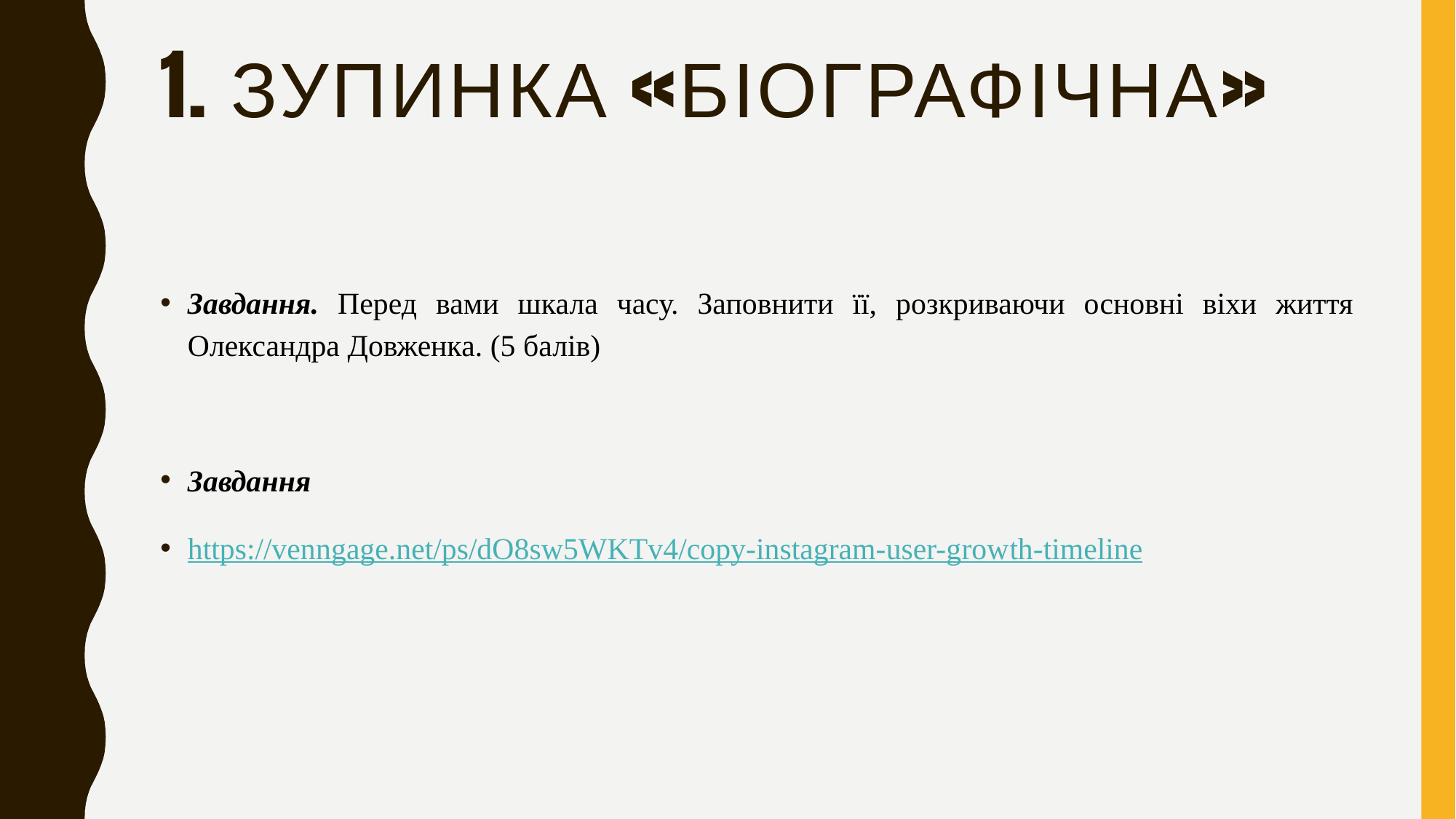

# 1. Зупинка «біографічна»
Завдання. Перед вами шкала часу. Заповнити її, розкриваючи основні віхи життя Олександра Довженка. (5 балів)

Завдання
https://venngage.net/ps/dO8sw5WKTv4/copy-instagram-user-growth-timeline